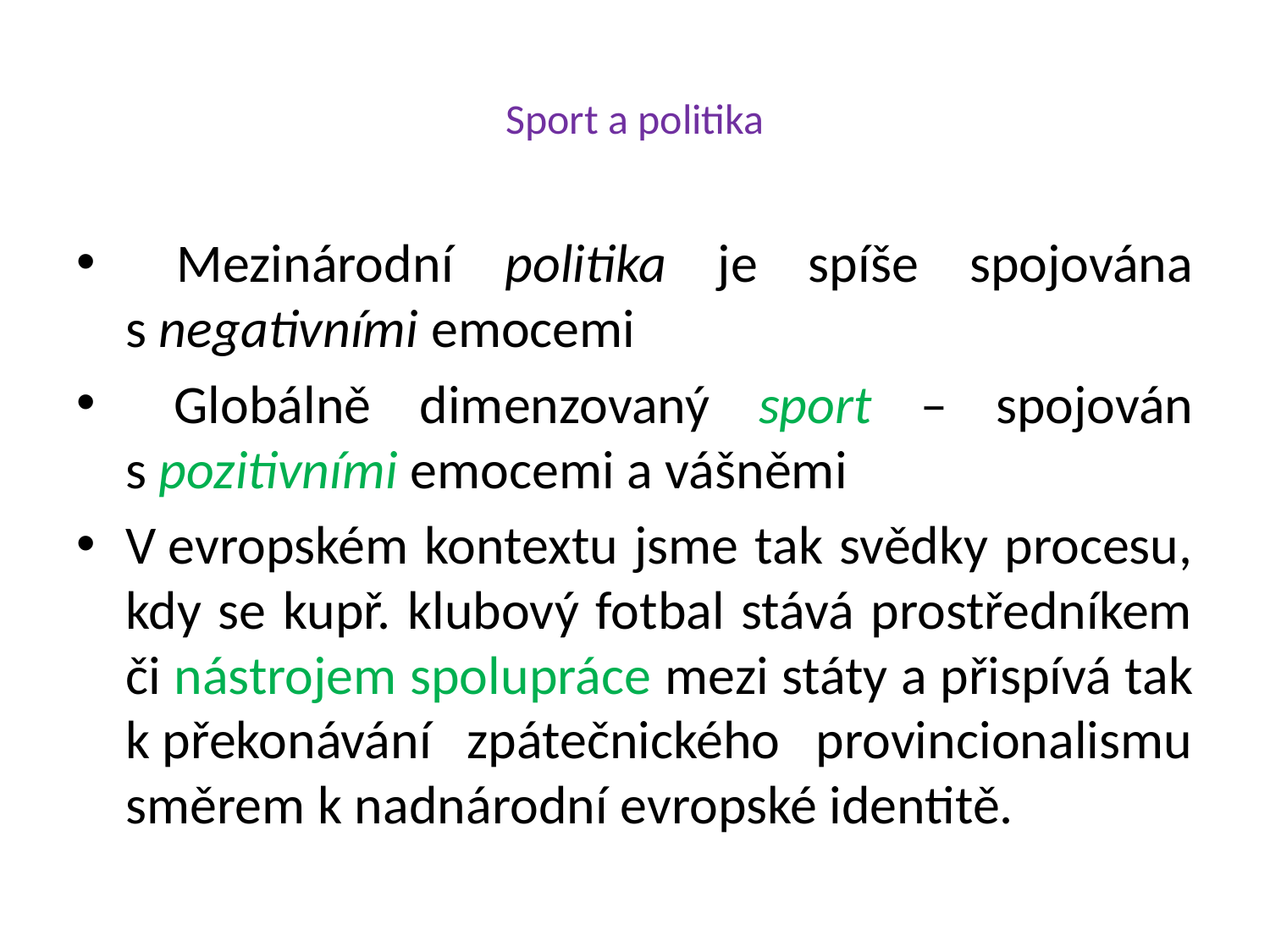

# Sport a politika
 Mezinárodní politika je spíše spojována s negativními emocemi
 Globálně dimenzovaný sport – spojován s pozitivními emocemi a vášněmi
V evropském kontextu jsme tak svědky procesu, kdy se kupř. klubový fotbal stává prostředníkem či nástrojem spolupráce mezi státy a přispívá tak k překonávání zpátečnického provincionalismu směrem k nadnárodní evropské identitě.